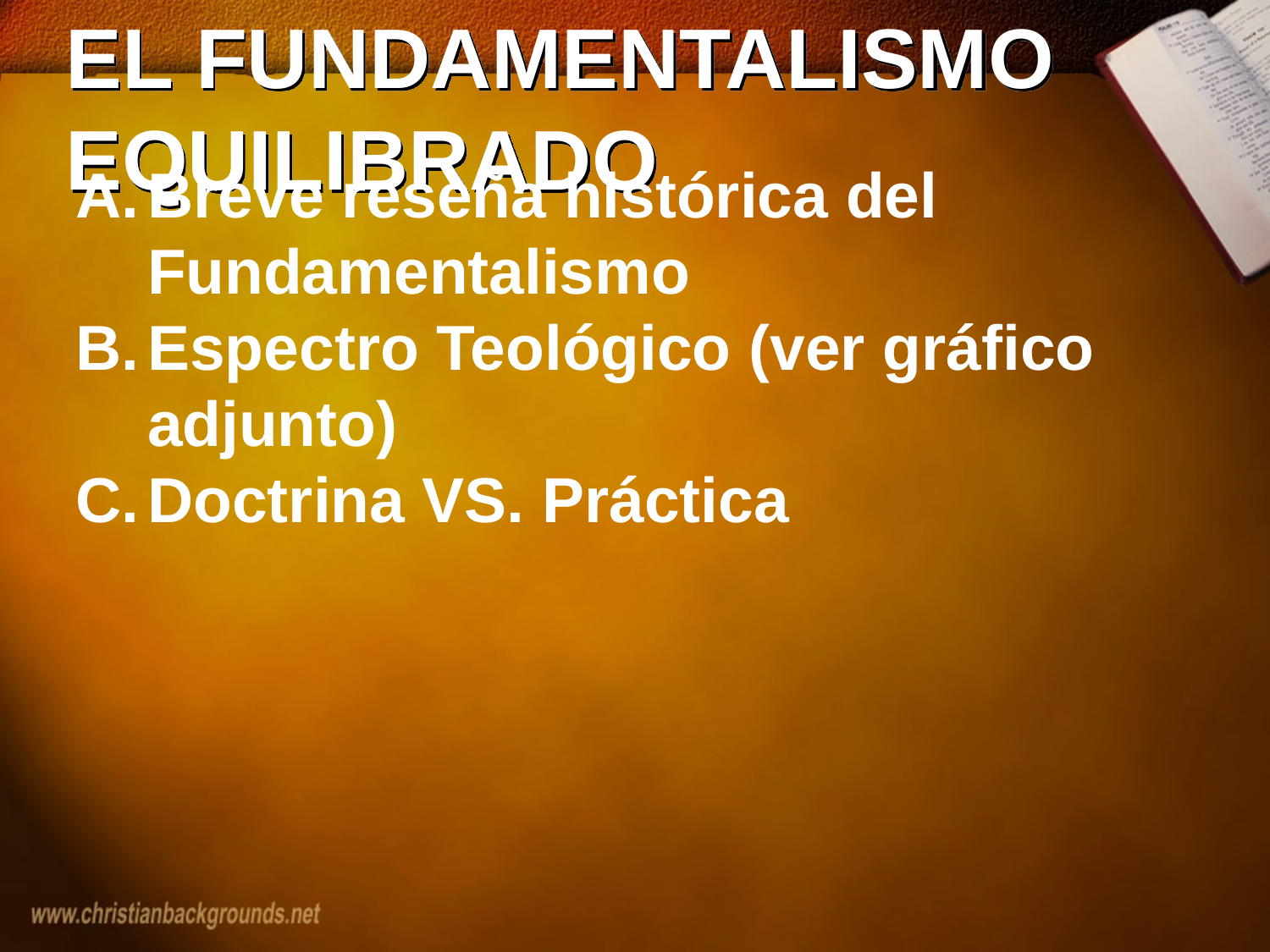

# EL FUNDAMENTALISMO EQUILIBRADO
Breve reseña histórica del Fundamentalismo
Espectro Teológico (ver gráfico adjunto)
Doctrina VS. Práctica